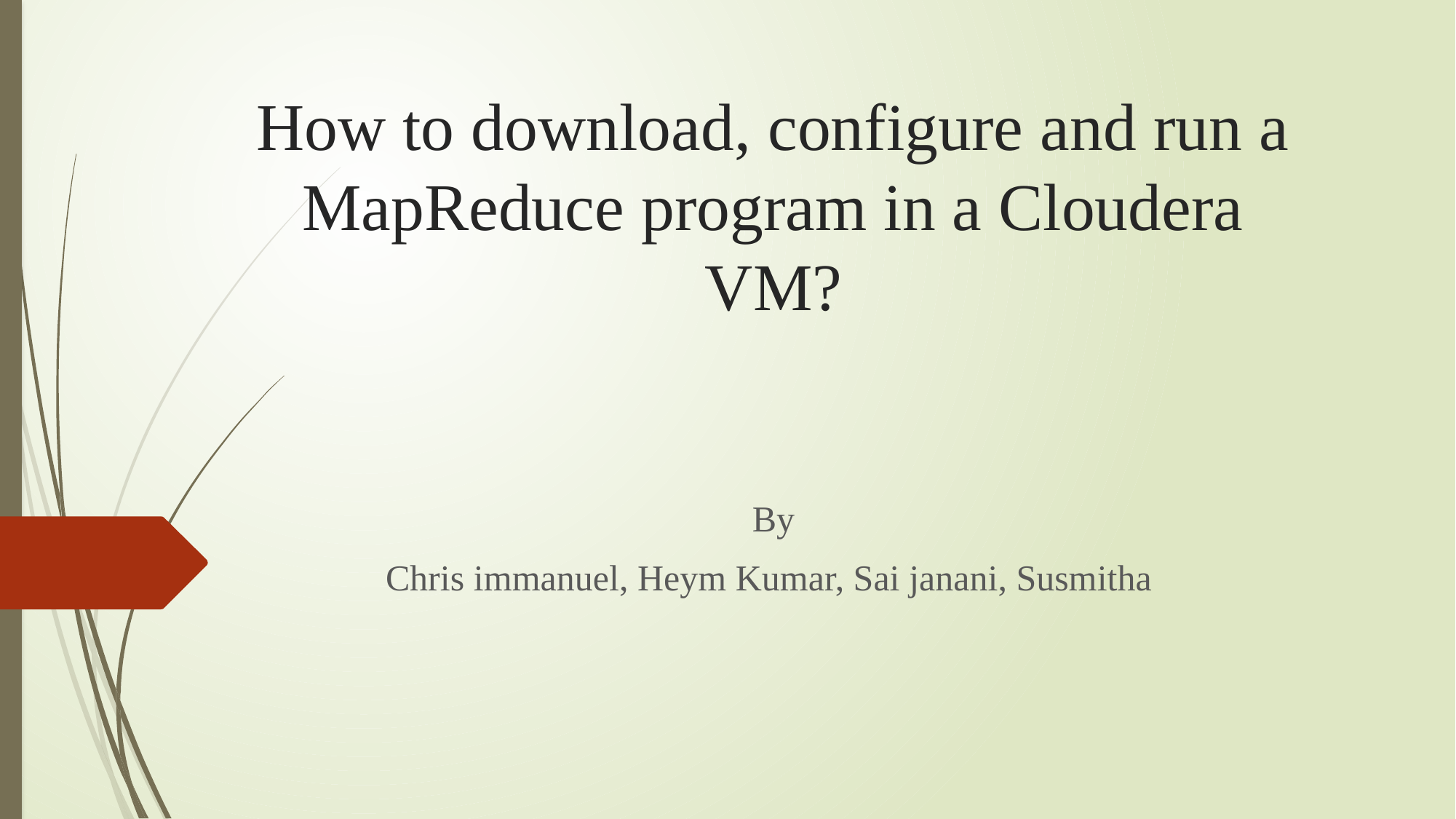

# How to download, configure and run a MapReduce program in a Cloudera VM?
By
Chris immanuel, Heym Kumar, Sai janani, Susmitha